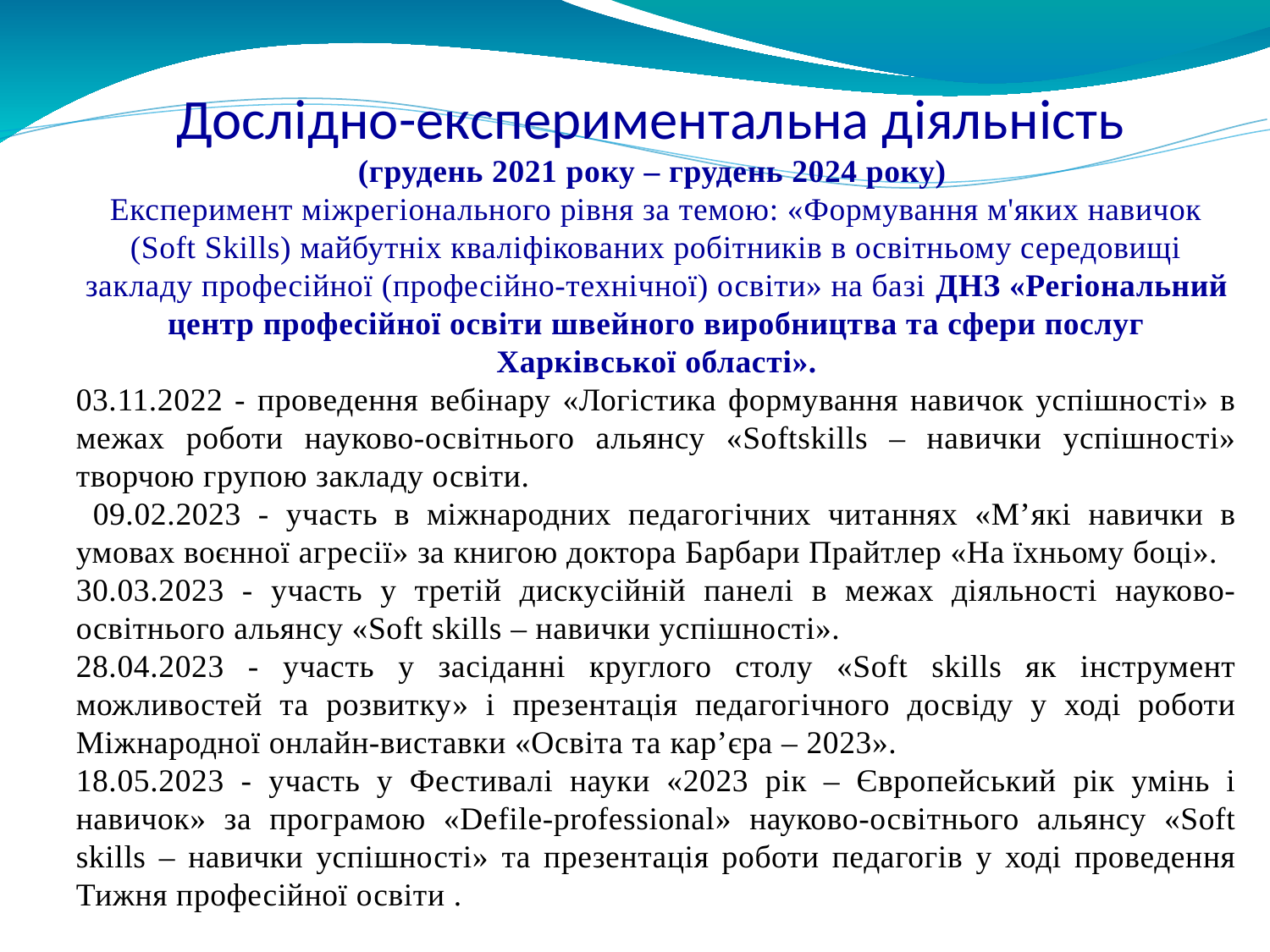

Дослідно-експериментальна діяльність
(грудень 2021 року – грудень 2024 року)
Експеримент міжрегіонального рівня за темою: «Формування м'яких навичок (Soft Skills) майбутніх кваліфікованих робітників в освітньому середовищі закладу професійної (професійно-технічної) освіти» на базі ДНЗ «Регіональний центр професійної освіти швейного виробництва та сфери послуг Харківської області».
03.11.2022 - проведення вебінару «Логістика формування навичок успішності» в межах роботи науково-освітнього альянсу «Softskills – навички успішності» творчою групою закладу освіти.
 09.02.2023 - участь в міжнародних педагогічних читаннях «М’які навички в умовах воєнної агресії» за книгою доктора Барбари Прайтлер «На їхньому боці».
30.03.2023 - участь у третій дискусійній панелі в межах діяльності науково-освітнього альянсу «Soft skills – навички успішності».
28.04.2023 - участь у засіданні круглого столу «Soft skills як інструмент можливостей та розвитку» і презентація педагогічного досвіду у ході роботи Міжнародної онлайн-виставки «Освіта та кар’єра – 2023».
18.05.2023 - участь у Фестивалі науки «2023 рік – Європейський рік умінь і навичок» за програмою «Defile-professional» науково-освітнього альянсу «Soft skills – навички успішності» та презентація роботи педагогів у ході проведення Тижня професійної освіти .